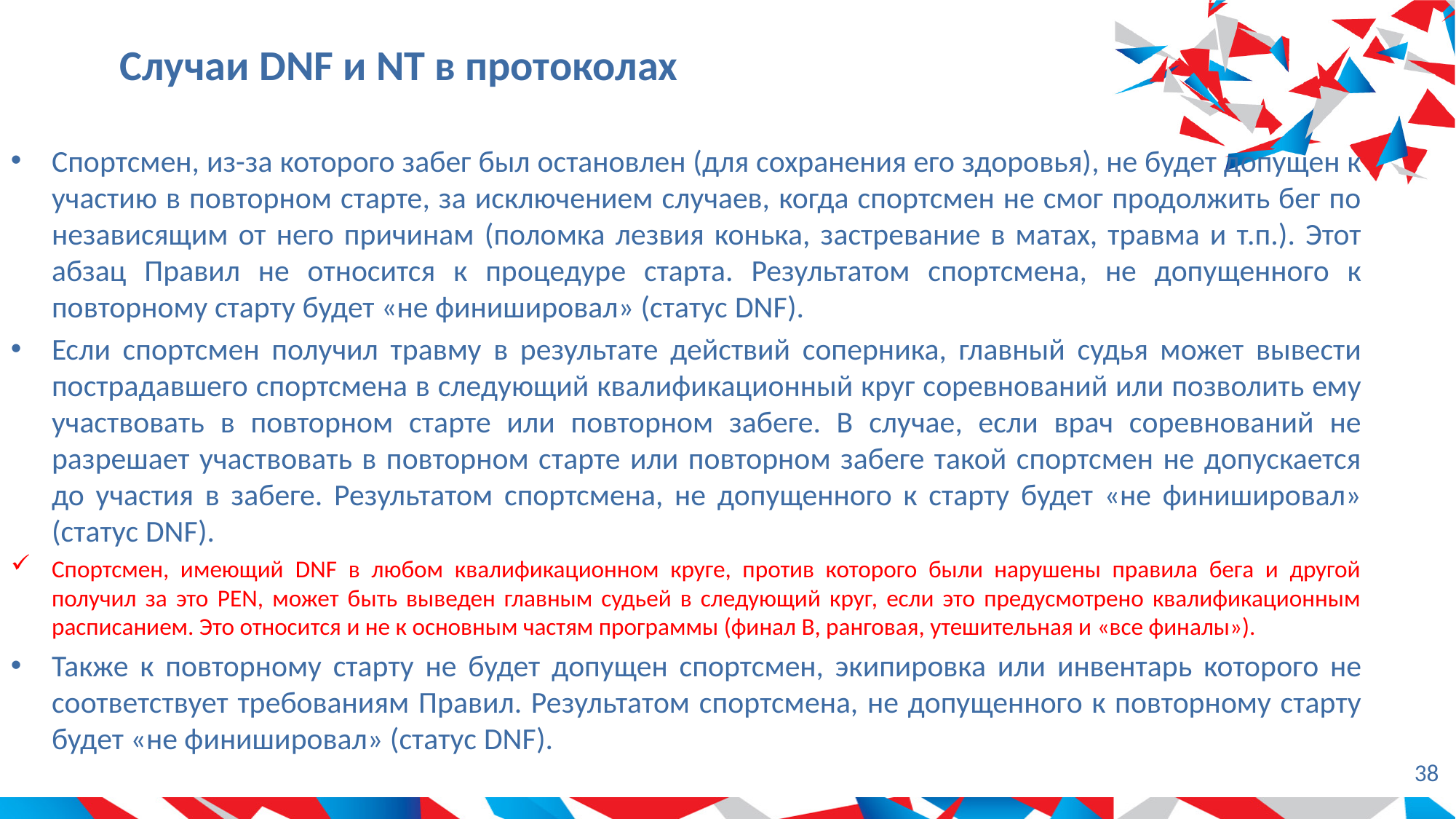

# Случаи DNF и NT в протоколах
Спортсмен, из-за которого забег был остановлен (для сохранения его здоровья), не будет допущен к участию в повторном старте, за исключением случаев, когда спортсмен не смог продолжить бег по независящим от него причинам (поломка лезвия конька, застревание в матах, травма и т.п.). Этот абзац Правил не относится к процедуре старта. Результатом спортсмена, не допущенного к повторному старту будет «не финишировал» (статус DNF).
Если спортсмен получил травму в результате действий соперника, главный судья может вывести пострадавшего спортсмена в следующий квалификационный круг соревнований или позволить ему участвовать в повторном старте или повторном забеге. В случае, если врач соревнований не разрешает участвовать в повторном старте или повторном забеге такой спортсмен не допускается до участия в забеге. Результатом спортсмена, не допущенного к старту будет «не финишировал» (статус DNF).
Спортсмен, имеющий DNF в любом квалификационном круге, против которого были нарушены правила бега и другой получил за это PEN, может быть выведен главным судьей в следующий круг, если это предусмотрено квалификационным расписанием. Это относится и не к основным частям программы (финал В, ранговая, утешительная и «все финалы»).
Также к повторному старту не будет допущен спортсмен, экипировка или инвентарь которого не соответствует требованиям Правил. Результатом спортсмена, не допущенного к повторному старту будет «не финишировал» (статус DNF).